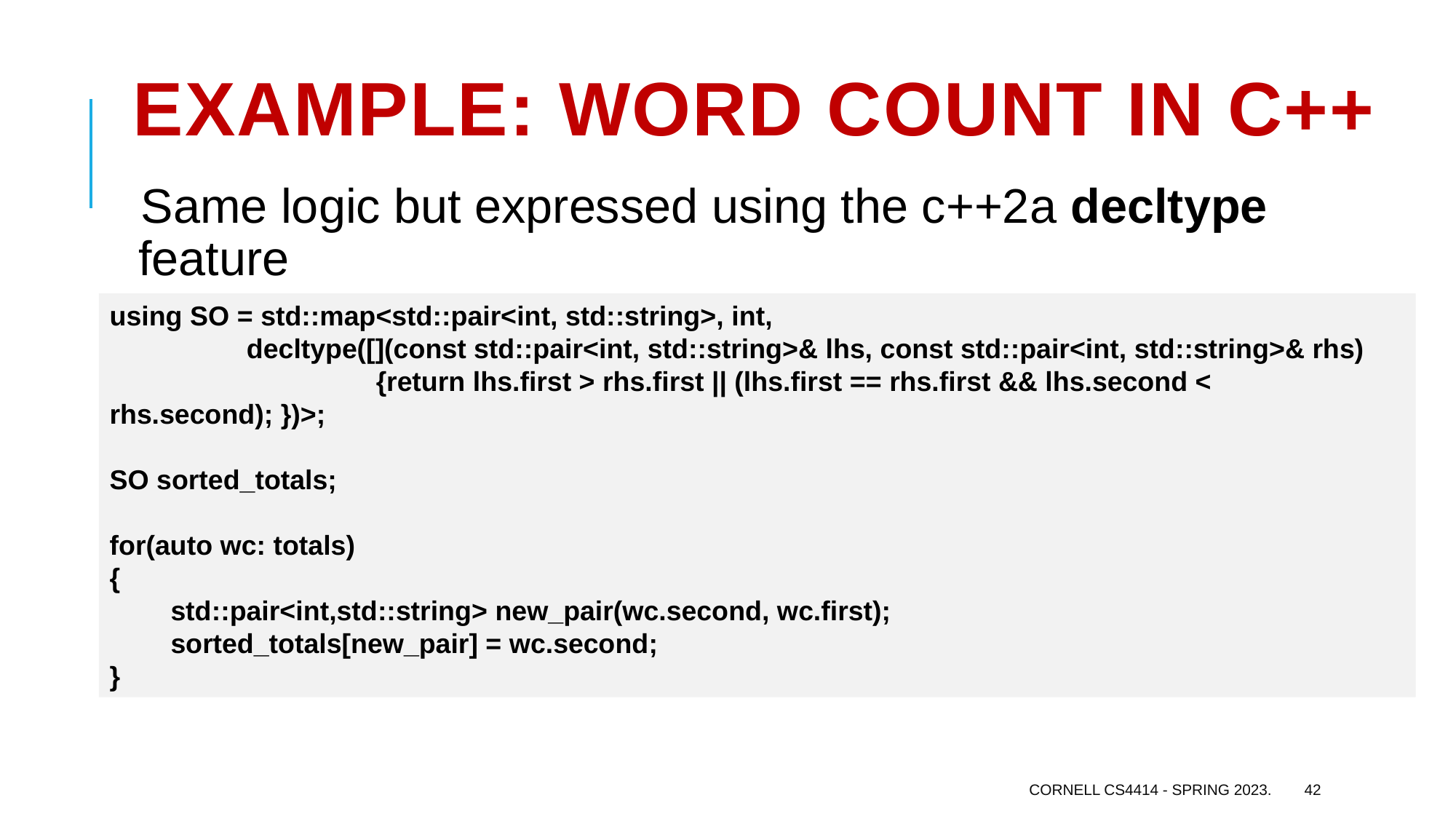

# Example: Word Count in C++
Same logic but expressed using the c++2a decltype feature

using SO = std::map<std::pair<int, std::string>, int,
                  decltype([](const std::pair<int, std::string>& lhs, const std::pair<int, std::string>& rhs)
                                   {return lhs.first > rhs.first || (lhs.first == rhs.first && lhs.second < rhs.second); })>;

SO sorted_totals;

for(auto wc: totals)
{
        std::pair<int,std::string> new_pair(wc.second, wc.first);
        sorted_totals[new_pair] = wc.second;
}
Cornell CS4414 - Spring 2023.
42